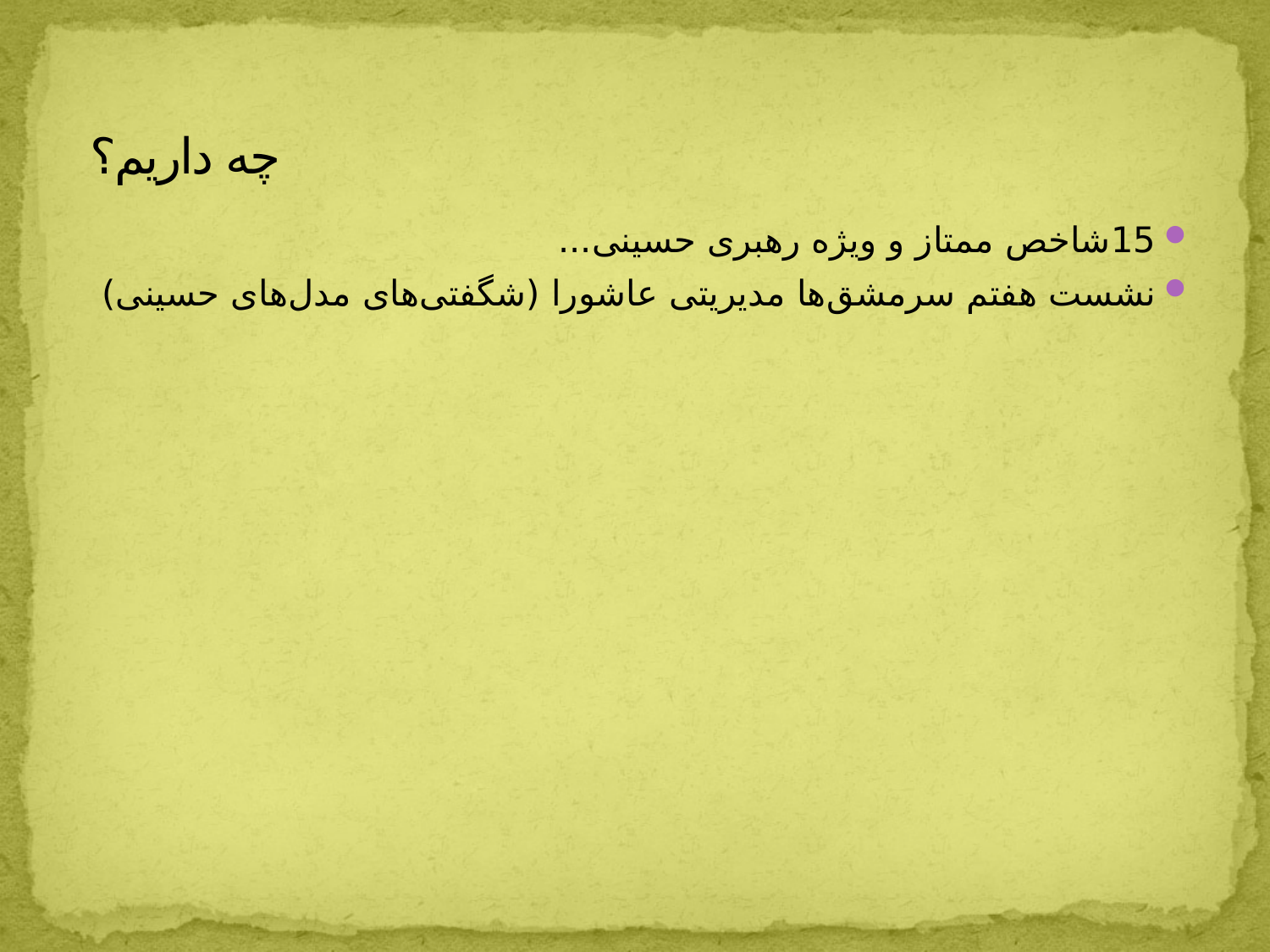

# چه داریم؟
15شاخص ممتاز و ویژه رهبری حسینی...
نشست هفتم سرمشق‌ها مدیریتی عاشورا (شگفتی‌های مدل‌های حسینی)